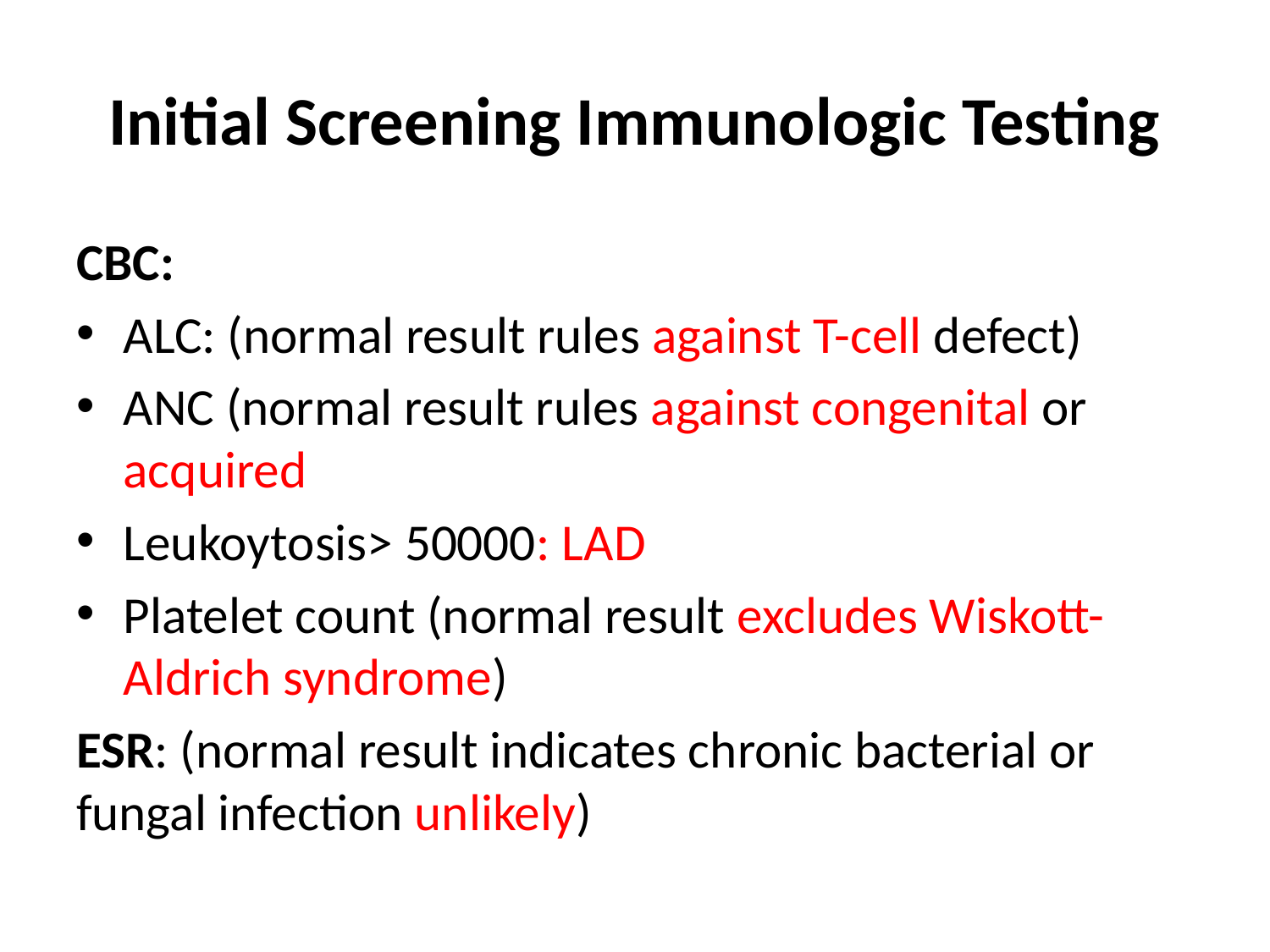

# Initial Screening Immunologic Testing
CBC:
ALC: (normal result rules against T-cell defect)
ANC (normal result rules against congenital or acquired
Leukoytosis> 50000: LAD
Platelet count (normal result excludes Wiskott-Aldrich syndrome)
ESR: (normal result indicates chronic bacterial or fungal infection unlikely)